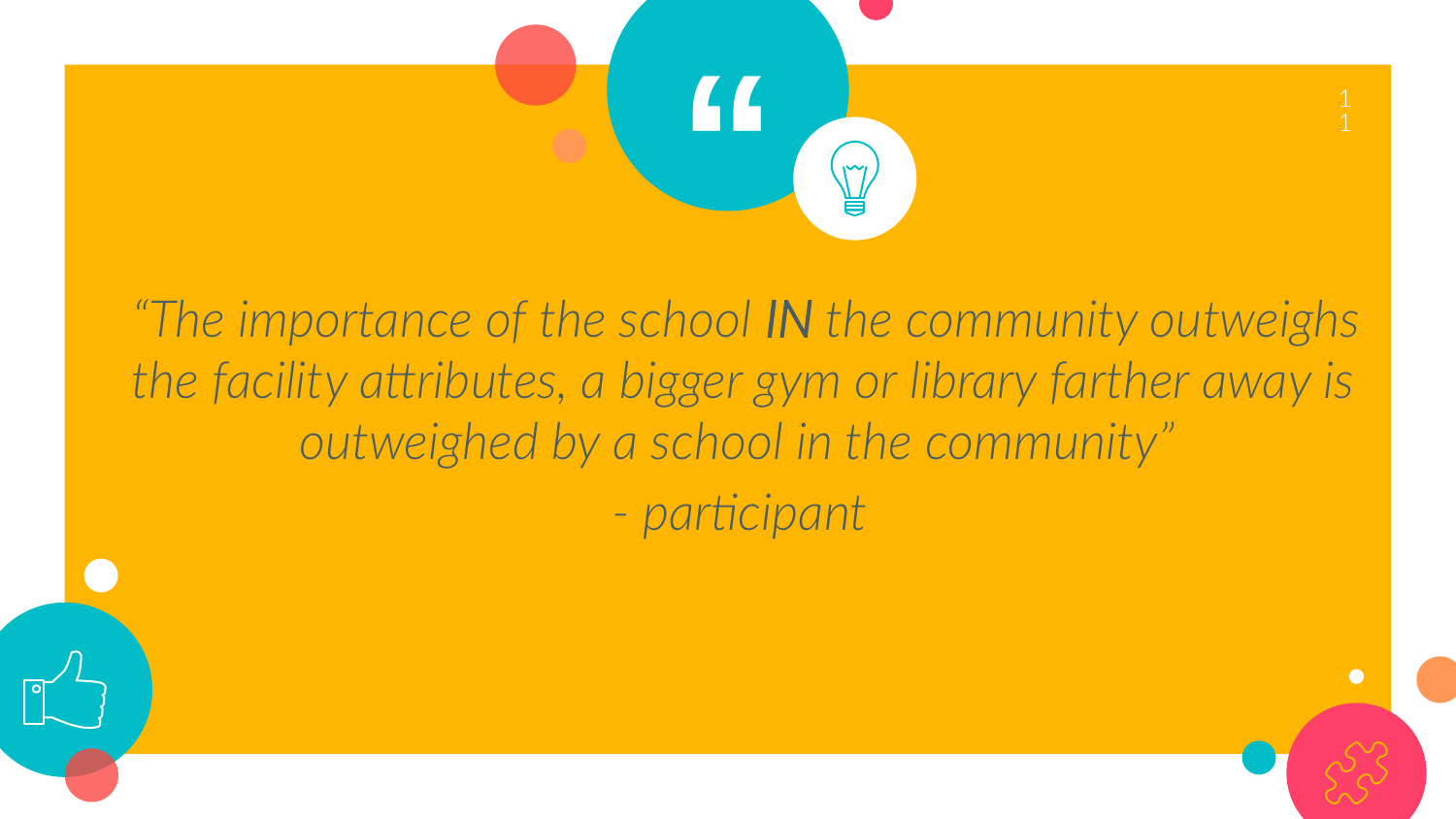

11
“The importance of the school IN the community outweighs the facility attributes, a bigger gym or library farther away is outweighed by a school in the community”
- participant